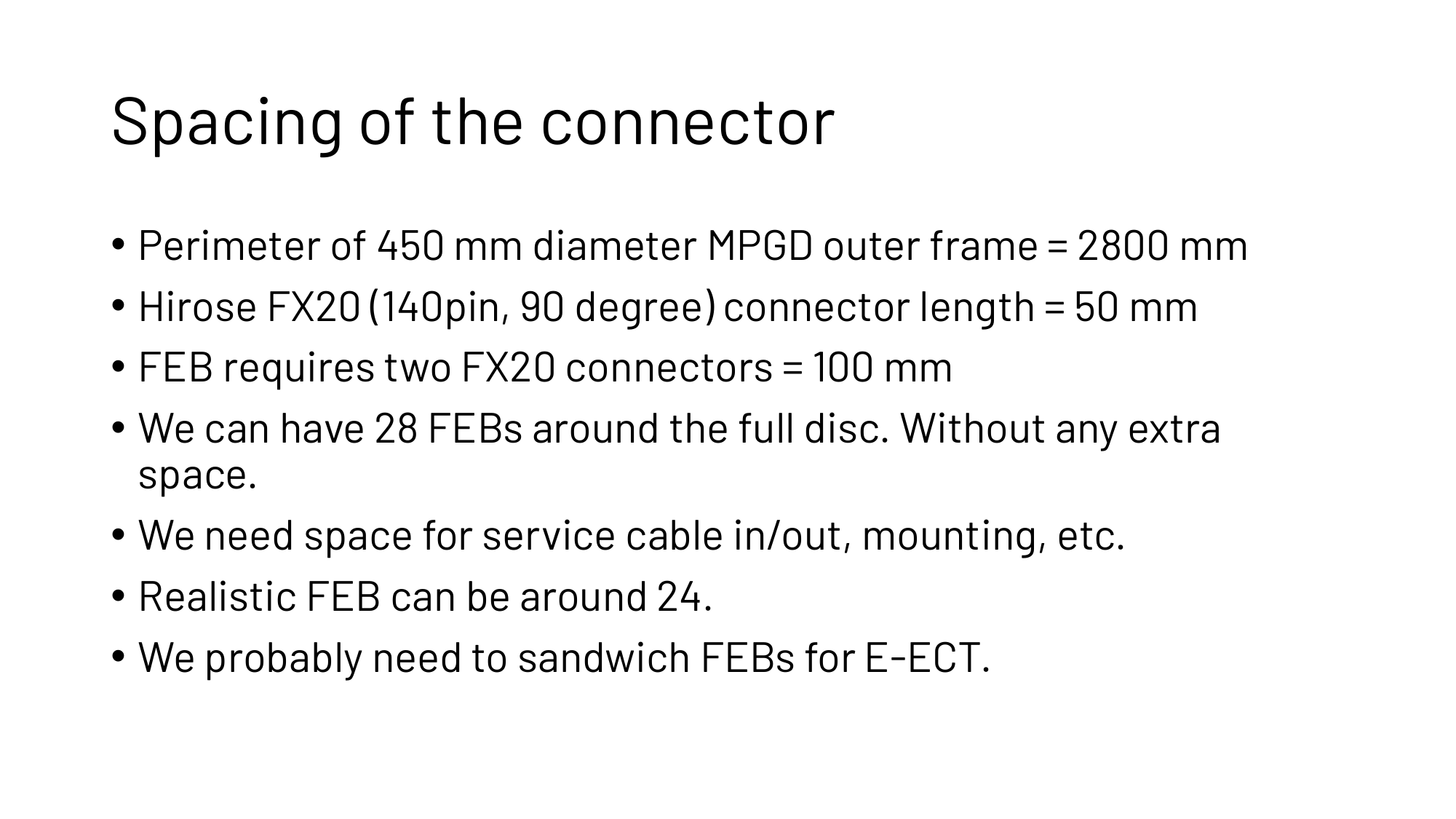

# Spacing of the connector
Perimeter of 450 mm diameter MPGD outer frame = 2800 mm
Hirose FX20 (140pin, 90 degree) connector length = 50 mm
FEB requires two FX20 connectors = 100 mm
We can have 28 FEBs around the full disc. Without any extra space.
We need space for service cable in/out, mounting, etc.
Realistic FEB can be around 24.
We probably need to sandwich FEBs for E-ECT.